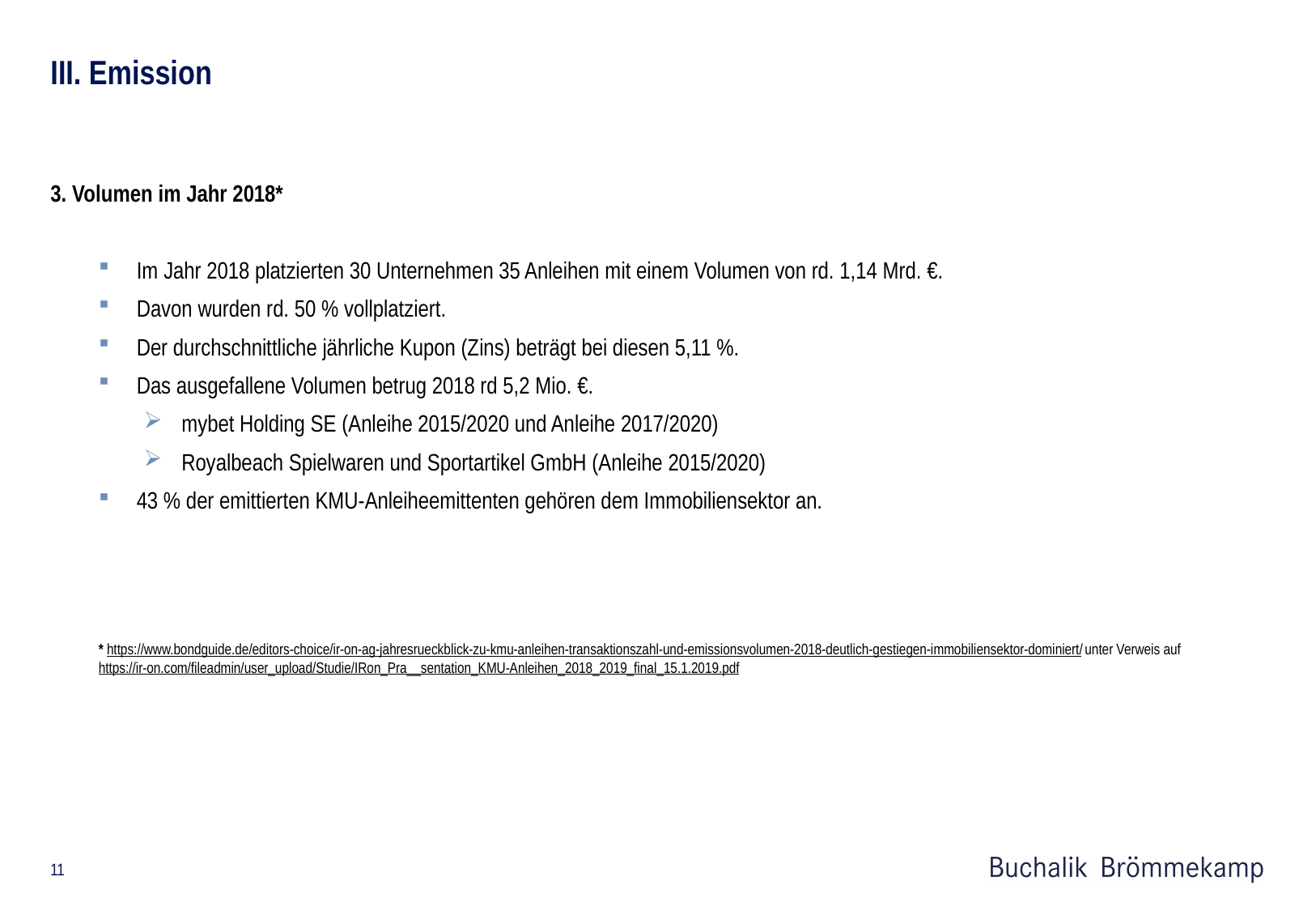

# III. Emission
3. Volumen im Jahr 2018*

Im Jahr 2018 platzierten 30 Unternehmen 35 Anleihen mit einem Volumen von rd. 1,14 Mrd. €.
Davon wurden rd. 50 % vollplatziert.
Der durchschnittliche jährliche Kupon (Zins) beträgt bei diesen 5,11 %.
Das ausgefallene Volumen betrug 2018 rd 5,2 Mio. €.
mybet Holding SE (Anleihe 2015/2020 und Anleihe 2017/2020)
Royalbeach Spielwaren und Sportartikel GmbH (Anleihe 2015/2020)
43 % der emittierten KMU-Anleiheemittenten gehören dem Immobiliensektor an.

* https://www.bondguide.de/editors-choice/ir-on-ag-jahresrueckblick-zu-kmu-anleihen-transaktionszahl-und-emissionsvolumen-2018-deutlich-gestiegen-immobiliensektor-dominiert/ unter Verweis auf https://ir-on.com/fileadmin/user_upload/Studie/IRon_Pra__sentation_KMU-Anleihen_2018_2019_final_15.1.2019.pdf